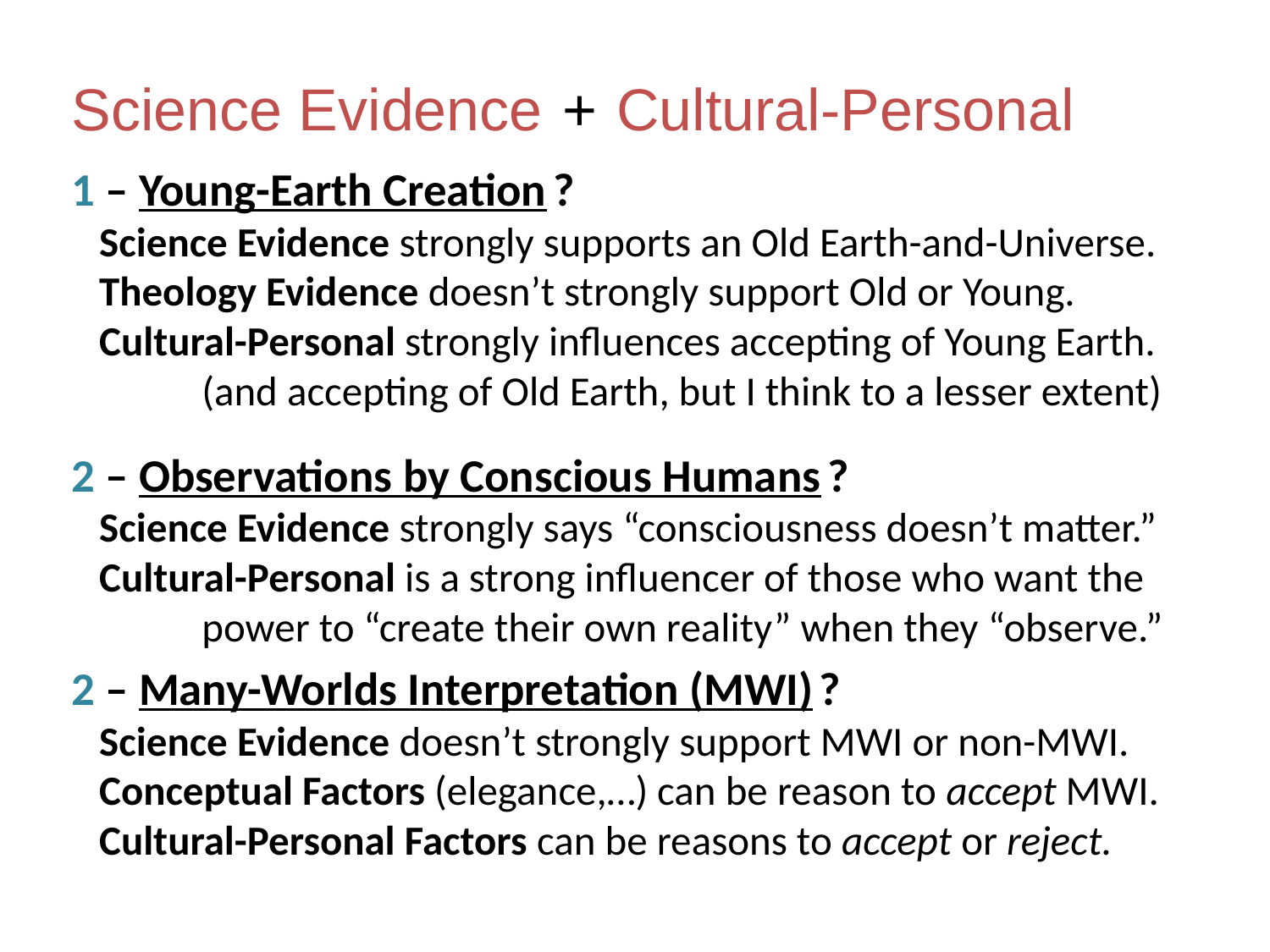

# Science Evidence  +  Cultural-Personal
1 – Young-Earth Creation ?
   Science Evidence strongly supports an Old Earth-and-Universe.
   Theology Evidence doesn’t strongly support Old or Young.
   Cultural-Personal strongly influences accepting of Young Earth.
              (and accepting of Old Earth, but I think to a lesser extent)

2 – Observations by Conscious Humans ?
   Science Evidence strongly says “consciousness doesn’t matter.”
   Cultural-Personal is a strong influencer of those who want the
              power to “create their own reality” when they “observe.”
2 – Many-Worlds Interpretation (MWI) ?
   Science Evidence doesn’t strongly support MWI or non-MWI.
   Conceptual Factors (elegance,…) can be reason to accept MWI.
   Cultural-Personal Factors can be reasons to accept or reject.